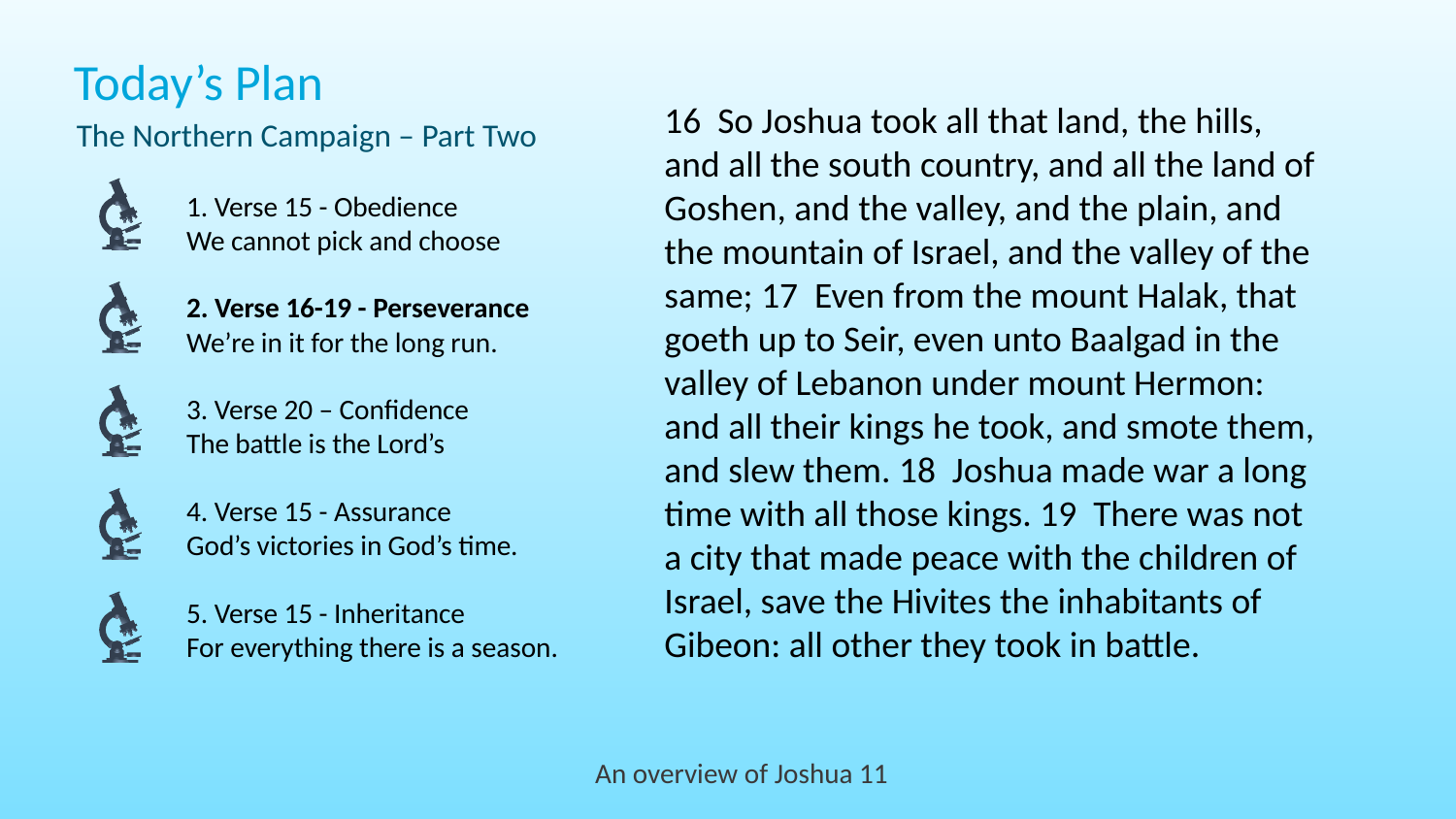

Today’s Plan
16  So Joshua took all that land, the hills, and all the south country, and all the land of Goshen, and the valley, and the plain, and the mountain of Israel, and the valley of the same; 17  Even from the mount Halak, that goeth up to Seir, even unto Baalgad in the valley of Lebanon under mount Hermon: and all their kings he took, and smote them, and slew them. 18  Joshua made war a long time with all those kings. 19  There was not a city that made peace with the children of Israel, save the Hivites the inhabitants of Gibeon: all other they took in battle.
The Northern Campaign – Part Two

1. Verse 15 - Obedience
We cannot pick and choose

2. Verse 16-19 - Perseverance
We’re in it for the long run.
3. Verse 20 – Confidence
The battle is the Lord’s

4. Verse 15 - Assurance
God’s victories in God’s time.

5. Verse 15 - Inheritance
For everything there is a season.

An overview of Joshua 11